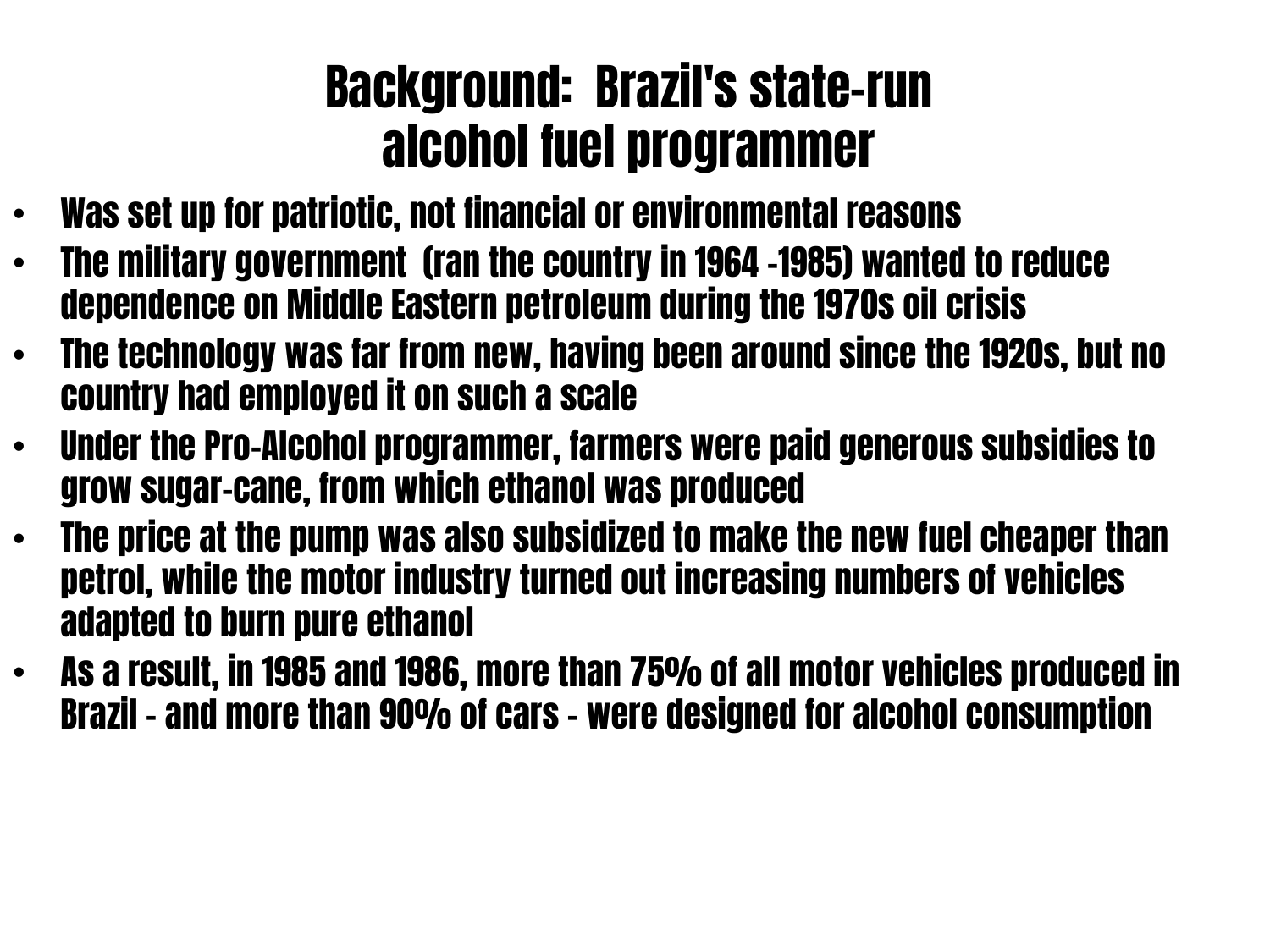

# Background:  Brazil's state-run alcohol fuel programmer
Was set up for patriotic, not financial or environmental reasons
The military government  (ran the country in 1964 -1985) wanted to reduce  dependence on Middle Eastern petroleum during the 1970s oil crisis
The technology was far from new, having been around since the 1920s, but no country had employed it on such a scale
Under the Pro-Alcohol programmer, farmers were paid generous subsidies to grow sugar-cane, from which ethanol was produced
The price at the pump was also subsidized to make the new fuel cheaper than petrol, while the motor industry turned out increasing numbers of vehicles adapted to burn pure ethanol
As a result, in 1985 and 1986, more than 75% of all motor vehicles produced in Brazil - and more than 90% of cars - were designed for alcohol consumption